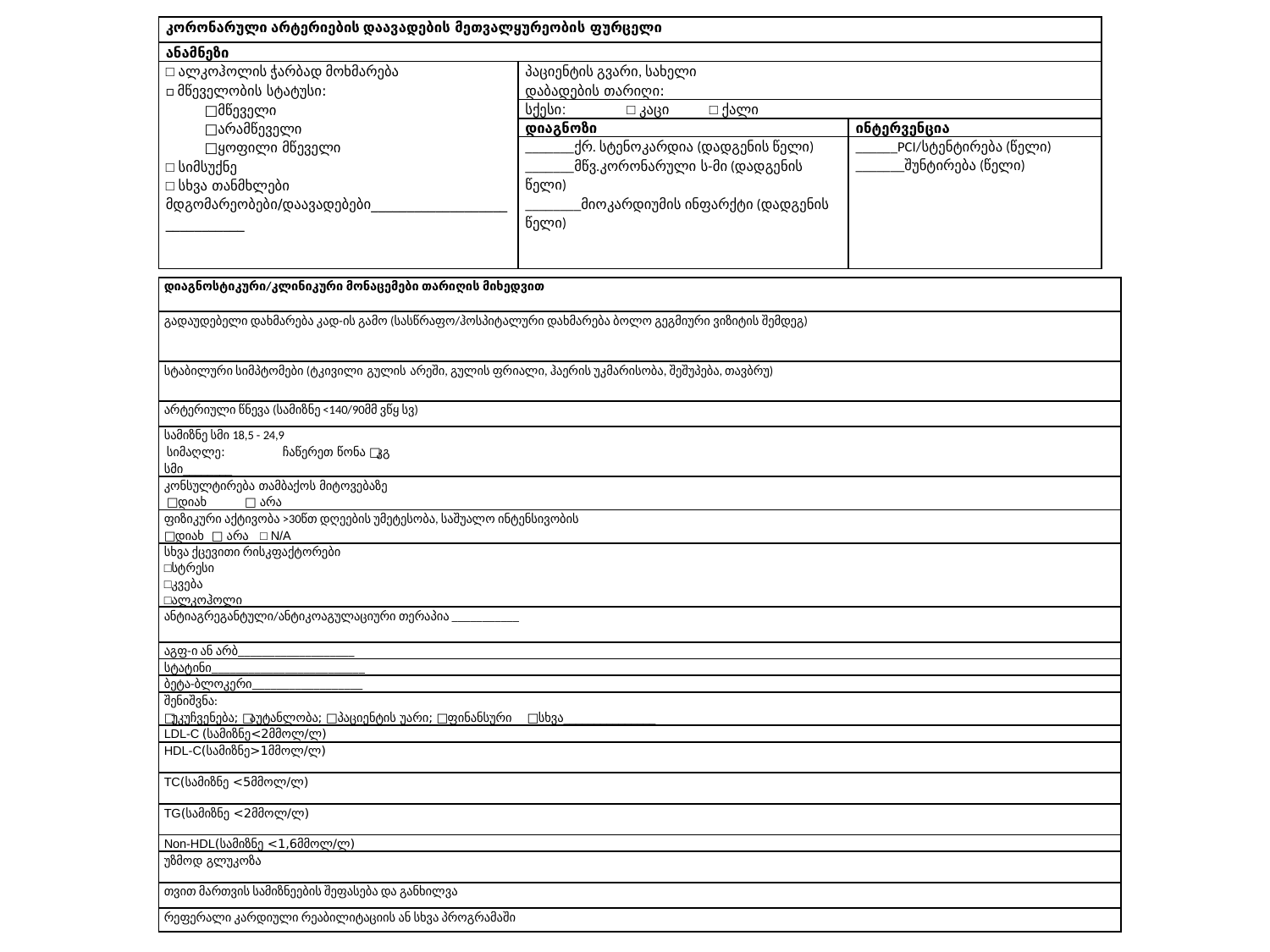

| კორონარული არტერიების დაავადების მეთვალყურეობის ფურცელი |  |  |
| --- | --- | --- |
| ანამნეზი |  |  |
| □ ალკოჰოლის ჭარბად მოხმარება □ მწეველობის სტატუსი: □მწეველი □არამწეველი □ყოფილი მწეველი □ სიმსუქნე □ სხვა თანმხლები მდგომარეობები/დაავადებები\_\_\_\_\_\_\_\_\_\_\_\_\_\_\_\_\_\_\_\_\_\_\_\_\_\_\_\_\_\_ | პაციენტის გვარი, სახელი დაბადების თარიღი: |  |
|  | სქესი: □ კაცი □ ქალი |  |
|  | დიაგნოზი | ინტერვენცია |
|  | \_\_\_\_\_\_\_ქრ. სტენოკარდია (დადგენის წელი) \_\_\_\_\_\_\_მწვ.კორონარული ს-მი (დადგენის წელი) \_\_\_\_\_\_\_\_მიოკარდიუმის ინფარქტი (დადგენის წელი) | \_\_\_\_\_\_PCI/სტენტირება (წელი) \_\_\_\_\_\_\_შუნტირება (წელი) |
| დიაგნოსტიკური/კლინიკური მონაცემები თარიღის მიხედვით |
| --- |
| გადაუდებელი დახმარება კად-ის გამო (სასწრაფო/ჰოსპიტალური დახმარება ბოლო გეგმიური ვიზიტის შემდეგ) |
| სტაბილური სიმპტომები (ტკივილი გულის არეში, გულის ფრიალი, ჰაერის უკმარისობა, შეშუპება, თავბრუ) |
| არტერიული წნევა (სამიზნე <140/90მმ ვწყ სვ) |
| სამიზნე სმი 18,5 - 24,9 სიმაღლე: ჩაწერეთ წონა □კგ სმი\_\_\_\_\_\_\_\_ |
| კონსულტირება თამბაქოს მიტოვებაზე  □ დიახ □ არა |
| ფიზიკური აქტივობა >30წთ დღეების უმეტესობა, საშუალო ინტენსივობის □ დიახ □ არა □ N/A |
| სხვა ქცევითი რისკფაქტორები □სტრესი □კვება □ალკოჰოლი |
| ანტიაგრეგანტული/ანტიკოაგულაციური თერაპია \_\_\_\_\_\_\_\_\_\_\_ |
| აგფ-ი ან არბ\_\_\_\_\_\_\_\_\_\_\_\_\_\_\_\_\_\_\_ |
| სტატინი\_\_\_\_\_\_\_\_\_\_\_\_\_\_\_\_\_\_\_\_\_\_\_\_\_ |
| ბეტა-ბლოკერი\_\_\_\_\_\_\_\_\_\_\_\_\_\_\_\_\_\_ |
| შენიშვნა: □უკუჩვენება; □აუტანლობა; □ პაციენტის უარი; □ ფინანსური □ სხვა\_\_\_\_\_\_\_\_\_\_\_\_\_\_\_ |
| LDL-C (სამიზნე<2მმოლ/ლ) |
| HDL-C(სამიზნე>1მმოლ/ლ) |
| TC(სამიზნე <5მმოლ/ლ) |
| TG(სამიზნე <2მმოლ/ლ) |
| Non-HDL(სამიზნე <1,6მმოლ/ლ) |
| უზმოდ გლუკოზა |
| თვით მართვის სამიზნეების შეფასება და განხილვა |
| რეფერალი კარდიული რეაბილიტაციის ან სხვა პროგრამაში |